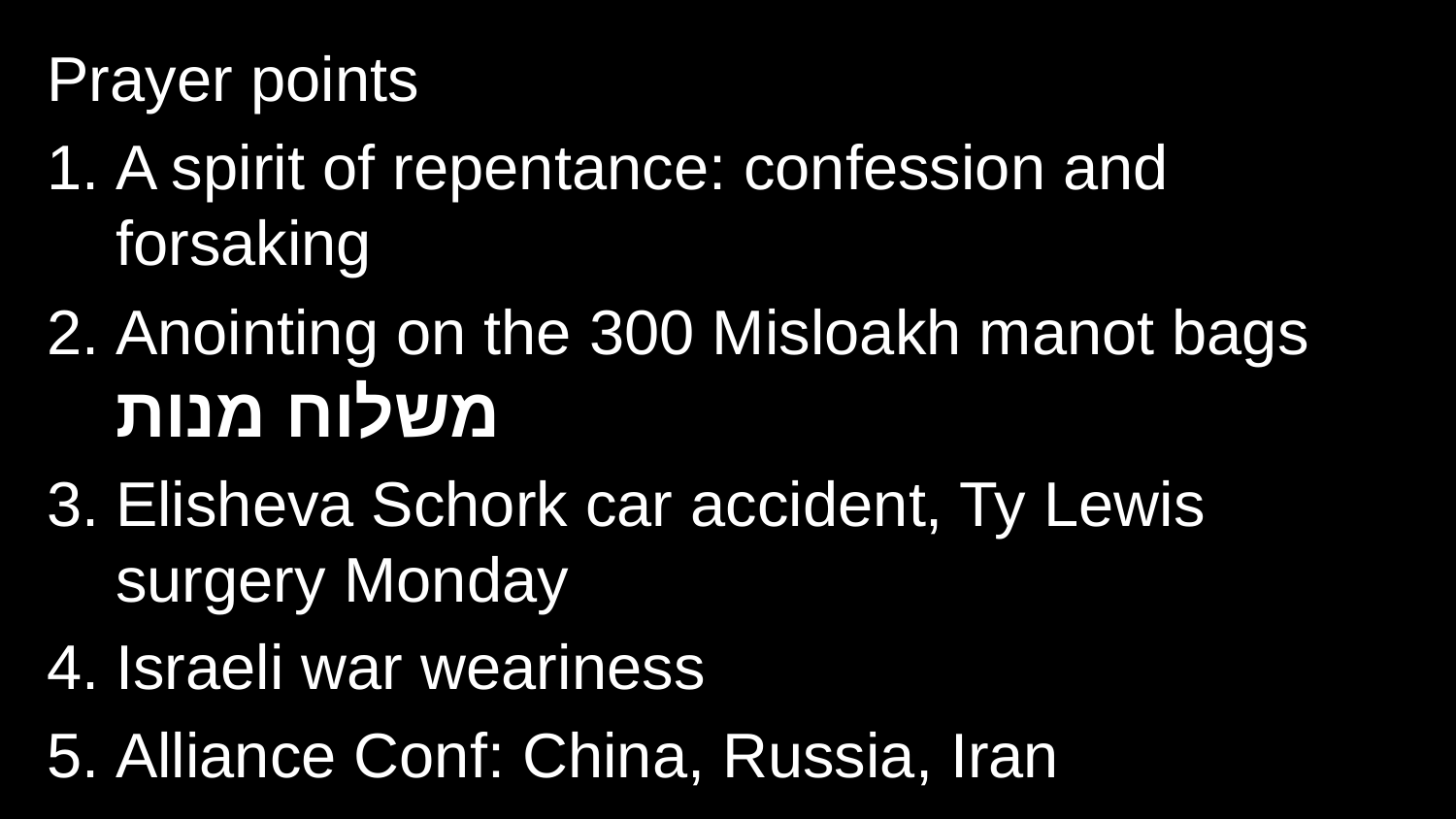

Prayer points
A spirit of repentance: confession and forsaking
Anointing on the 300 Misloakh manot bags משלוח מנות
Elisheva Schork car accident, Ty Lewis surgery Monday
Israeli war weariness
Alliance Conf: China, Russia, Iran